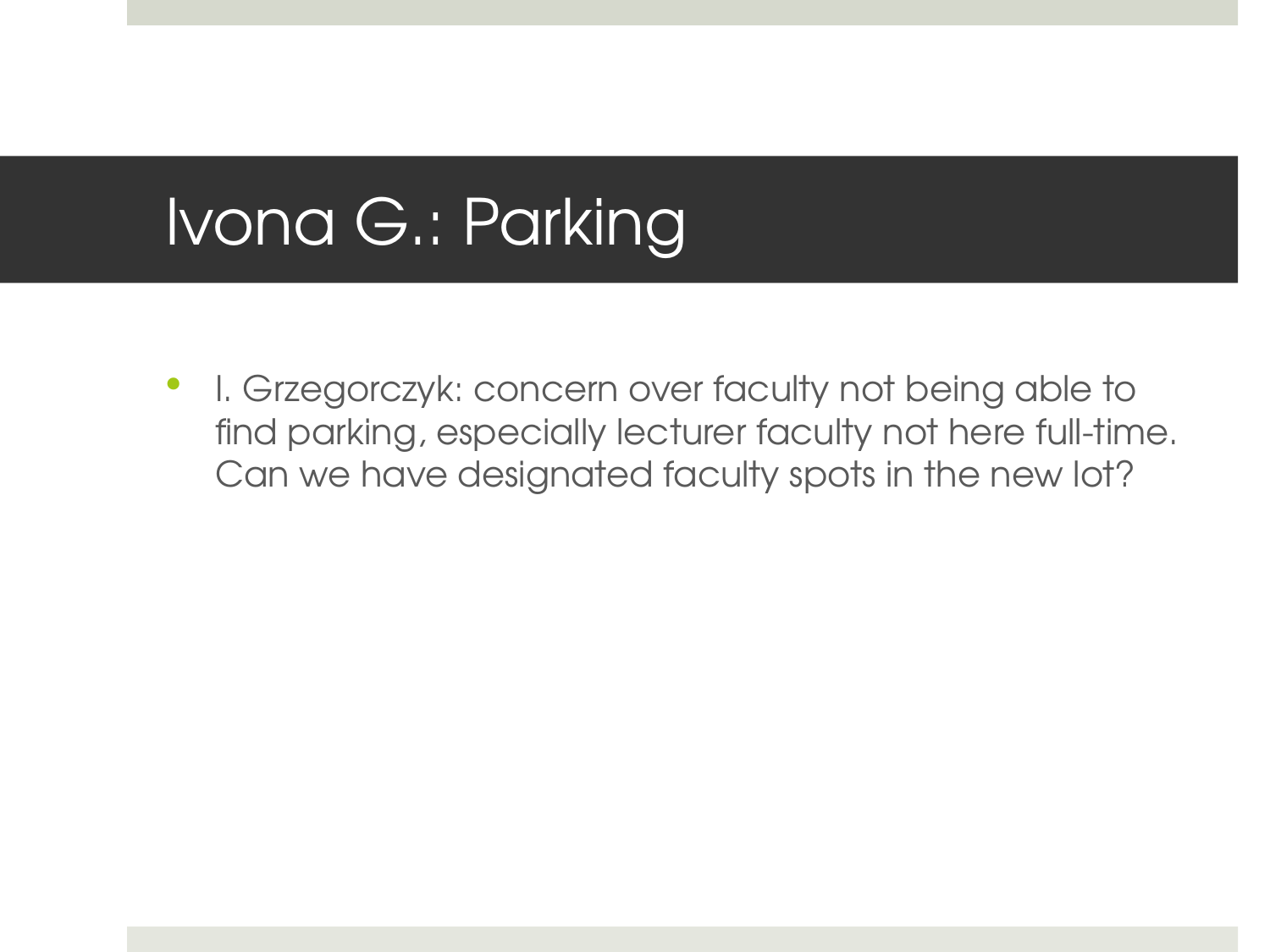

# Ivona G.: Parking
I. Grzegorczyk: concern over faculty not being able to find parking, especially lecturer faculty not here full-time. Can we have designated faculty spots in the new lot?